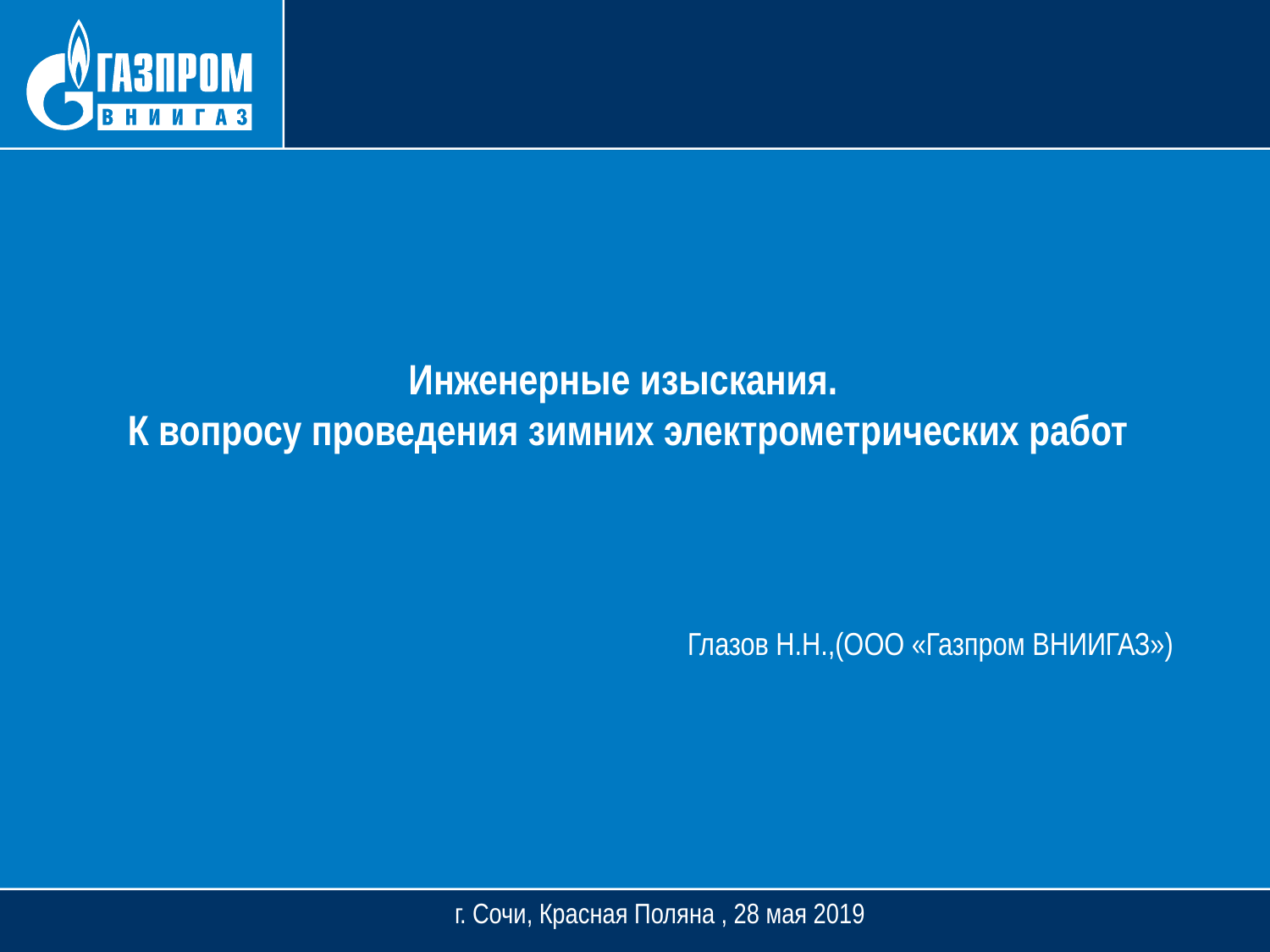

Инженерные изыскания.
К вопросу проведения зимних электрометрических работ

Глазов Н.Н.,(ООО «Газпром ВНИИГАЗ»)

г. Сочи, Красная Поляна , 28 мая 2019